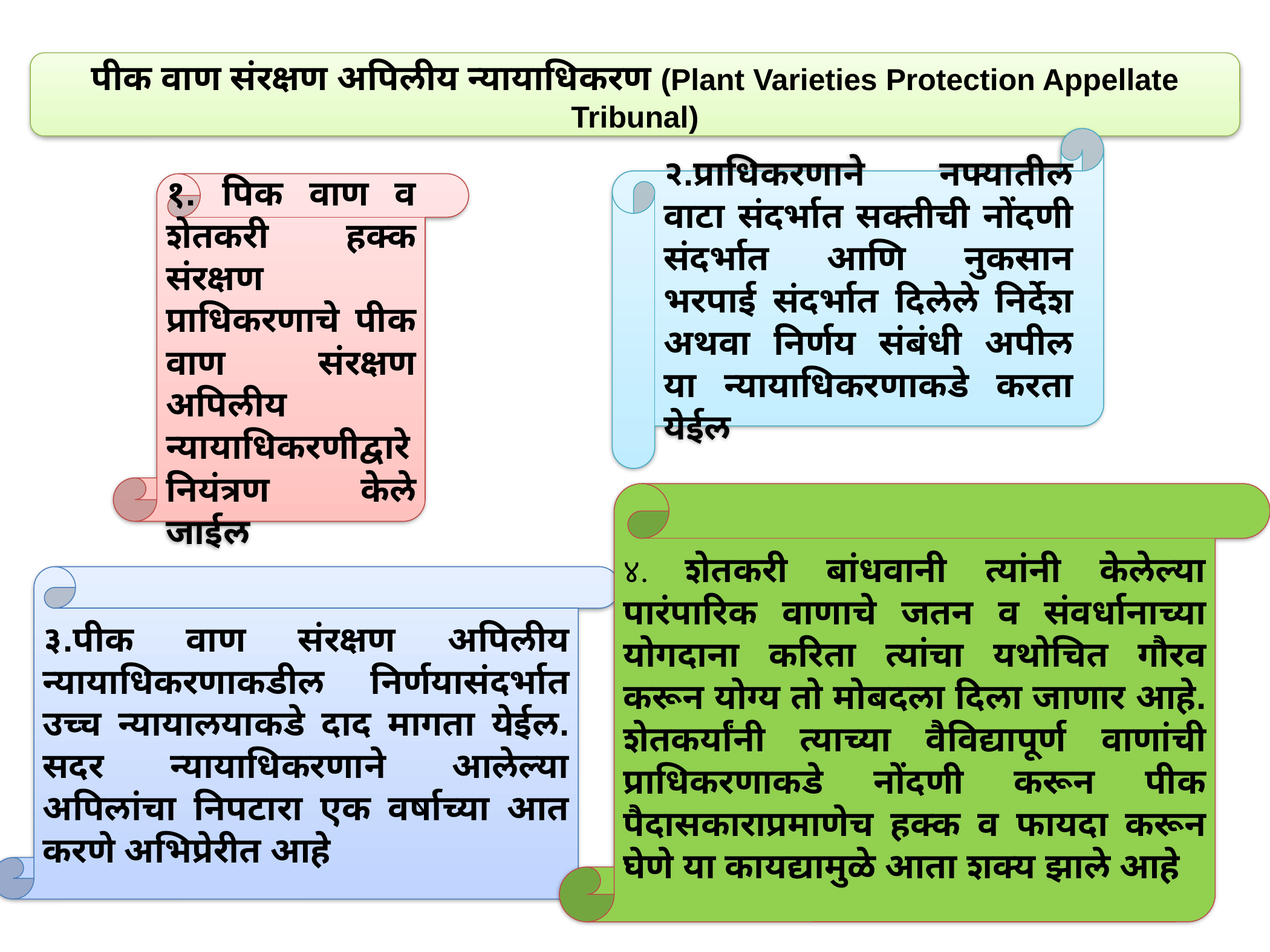

पीक वाण संरक्षण अपिलीय न्यायाधिकरण (Plant Varieties Protection Appellate Tribunal)
२.प्राधिकरणाने नफ्यातील वाटा संदर्भात सक्तीची नोंदणी संदर्भात आणि नुकसान भरपाई संदर्भात दिलेले निर्देश अथवा निर्णय संबंधी अपील या न्यायाधिकरणाकडे करता येईल

१. पिक वाण व शेतकरी हक्क संरक्षण प्राधिकरणाचे पीक वाण संरक्षण अपिलीय न्यायाधिकरणीद्वारे नियंत्रण केले जाईल

४. शेतकरी बांधवानी त्यांनी केलेल्या पारंपारिक वाणाचे जतन व संवर्धानाच्या योगदाना करिता त्यांचा यथोचित गौरव करून योग्य तो मोबदला दिला जाणार आहे. शेतकर्यांनी त्याच्या वैविद्यापूर्ण वाणांची प्राधिकरणाकडे नोंदणी करून पीक पैदासकाराप्रमाणेच हक्क व फायदा करून घेणे या कायद्यामुळे आता शक्य झाले आहे
३.पीक वाण संरक्षण अपिलीय न्यायाधिकरणाकडील निर्णयासंदर्भात उच्च न्यायालयाकडे दाद मागता येईल. सदर न्यायाधिकरणाने आलेल्या अपिलांचा निपटारा एक वर्षाच्या आत करणे अभिप्रेरीत आहे